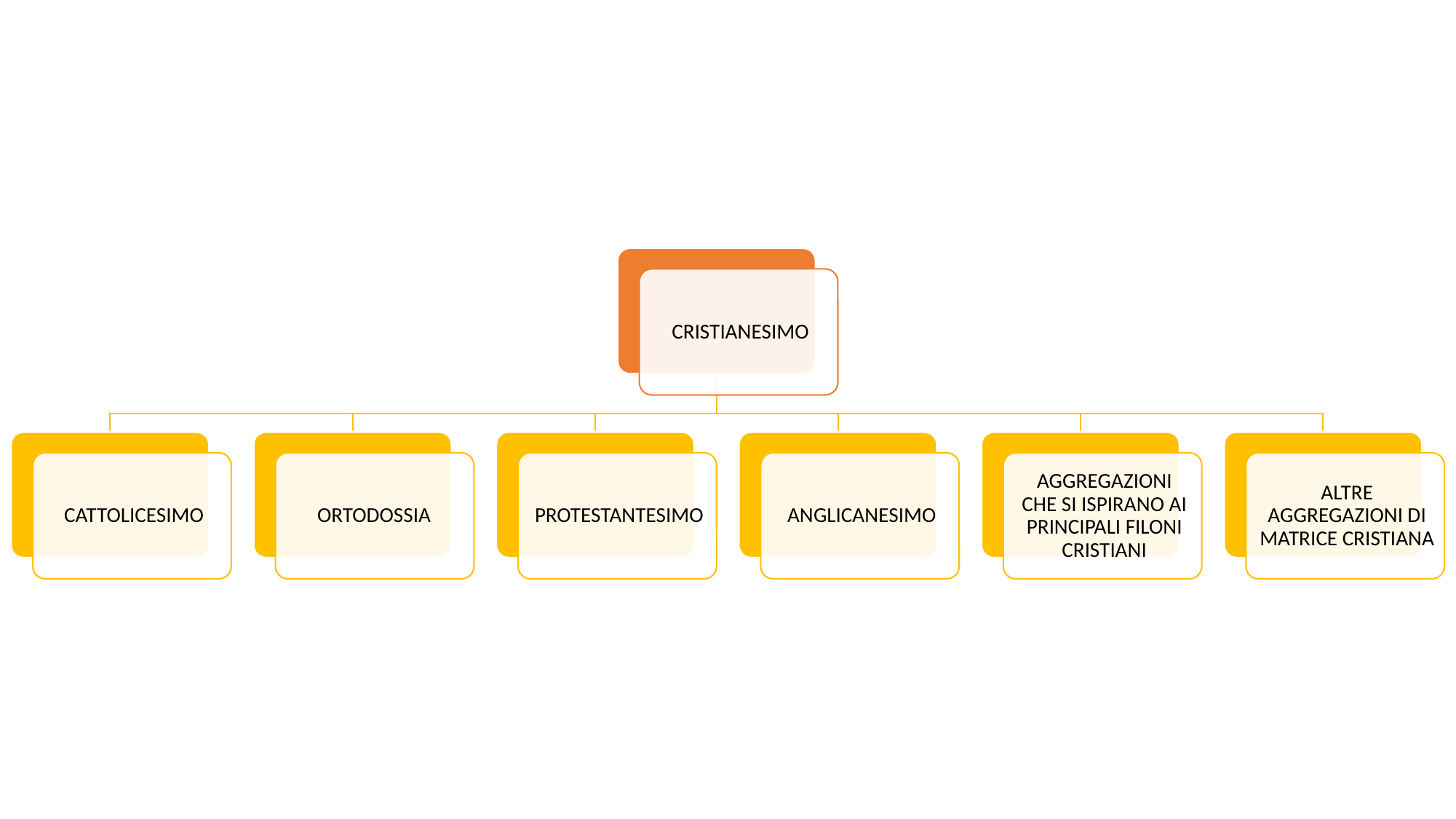

CRISTIANESIMO
CATTOLICESIMO
ORTODOSSIA
PROTESTANTESIMO
ANGLICANESIMO
AGGREGAZIONI CHE SI ISPIRANO AI PRINCIPALI FILONI CRISTIANI
ALTRE AGGREGAZIONI DI MATRICE CRISTIANA